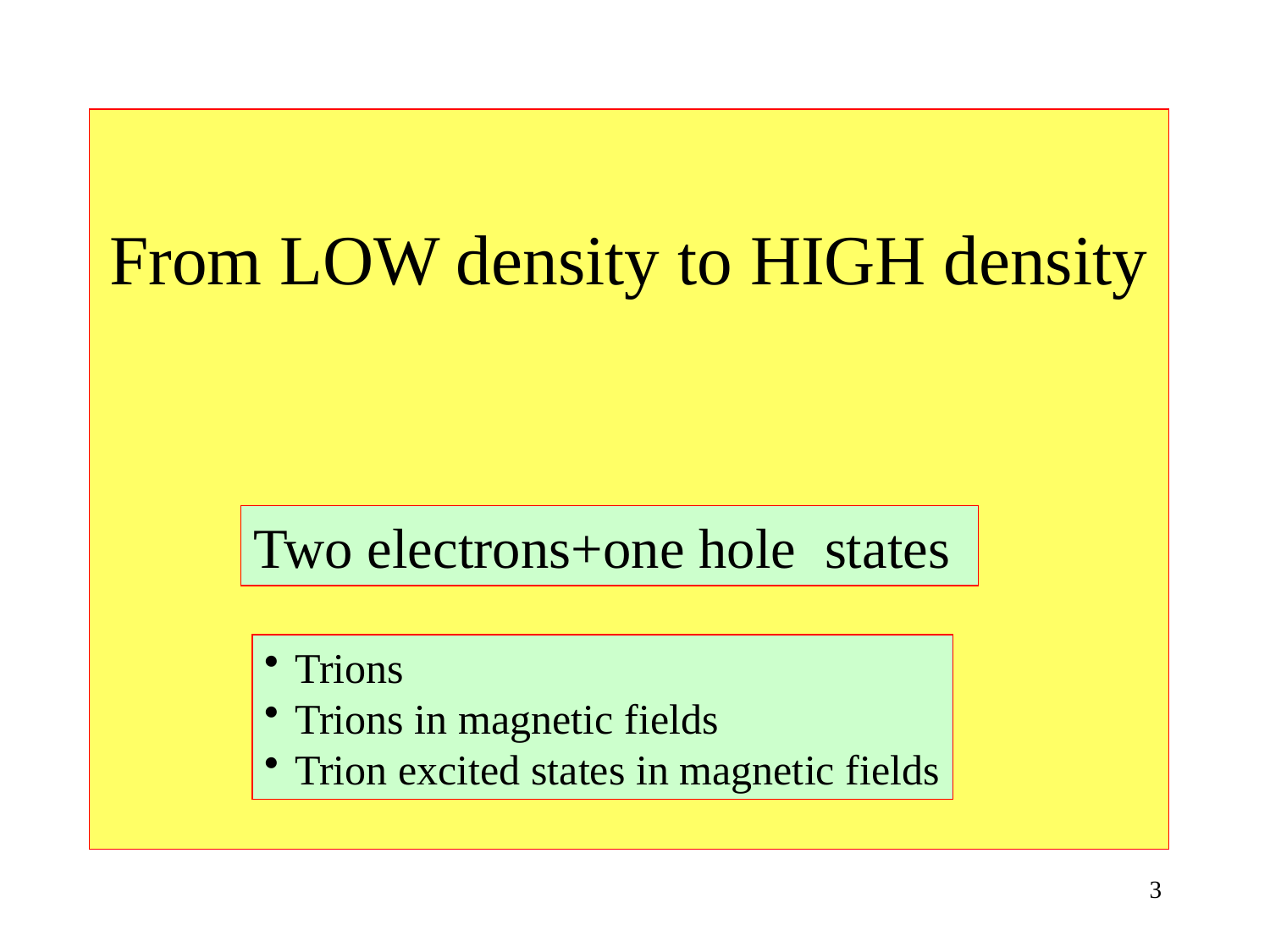

From LOW density to HIGH density

LOW 2DEG DENSITY
Two electrons+one hole  states
Trions
Trions in magnetic fields
Trion excited states in magnetic fields
3